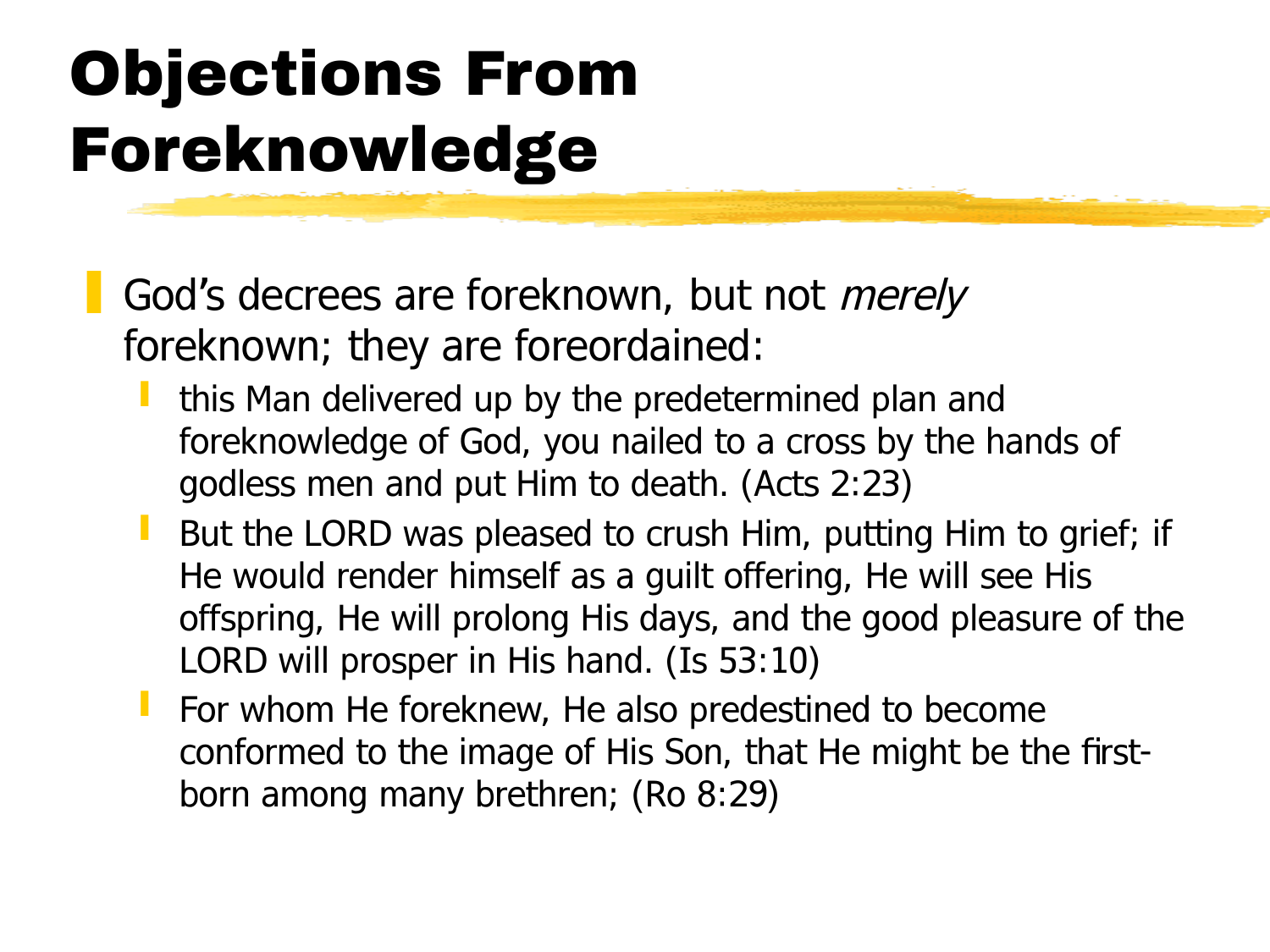

# Objections From Foreknowledge
God’s decrees are foreknown, but not merely foreknown; they are foreordained:
this Man delivered up by the predetermined plan and foreknowledge of God, you nailed to a cross by the hands of godless men and put Him to death. (Acts 2:23)
But the LORD was pleased to crush Him, putting Him to grief; if He would render himself as a guilt offering, He will see His offspring, He will prolong His days, and the good pleasure of the LORD will prosper in His hand. (Is 53:10)
For whom He foreknew, He also predestined to become conformed to the image of His Son, that He might be the first-born among many brethren; (Ro 8:29)